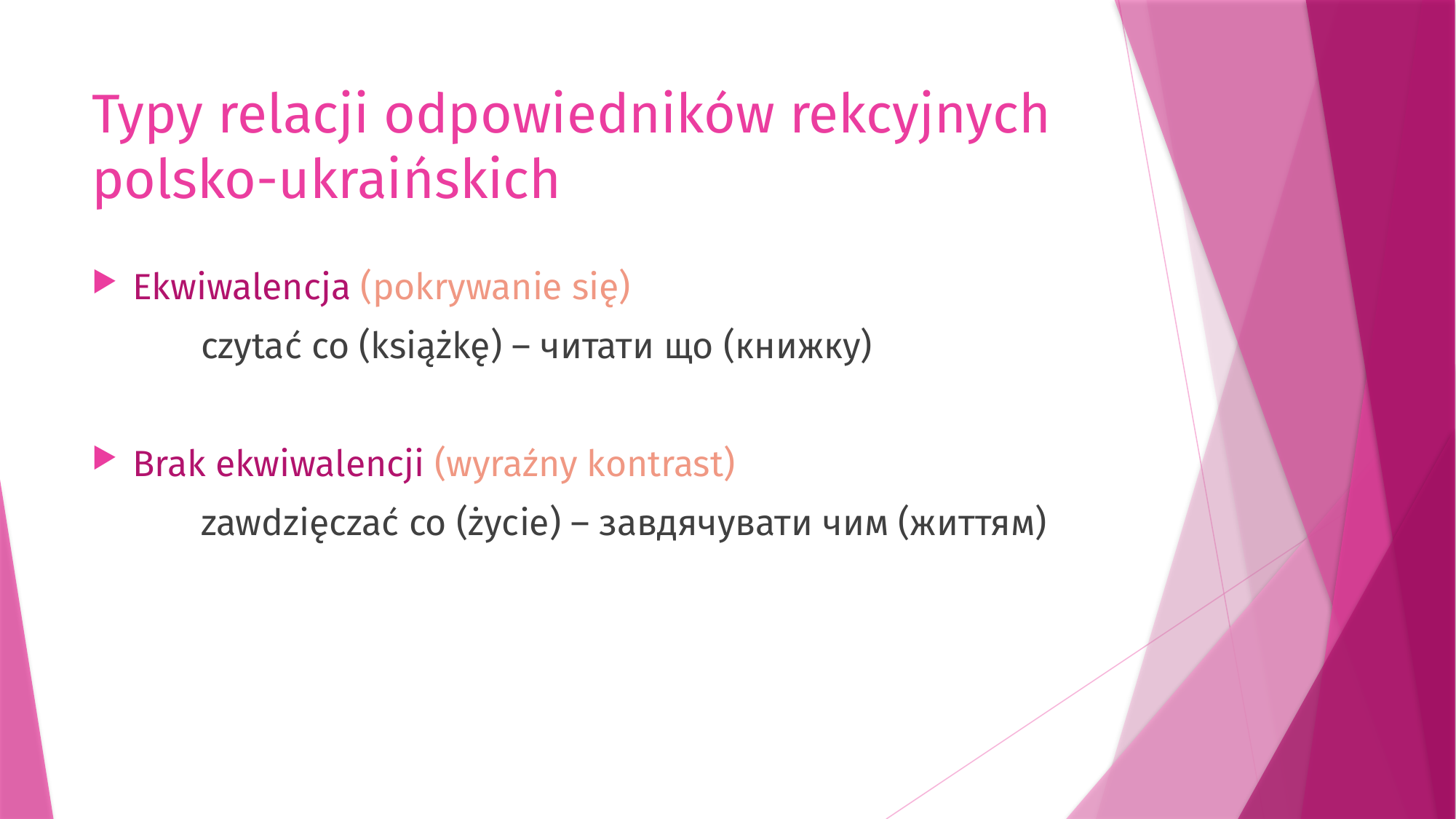

# Typy relacji odpowiedników rekcyjnych polsko-ukraińskich
Ekwiwalencja (pokrywanie się)
	czytać co (książkę) – читати що (книжку)

Brak ekwiwalencji (wyraźny kontrast)
	zawdzięczać co (życie) – завдячувати чим (життям)